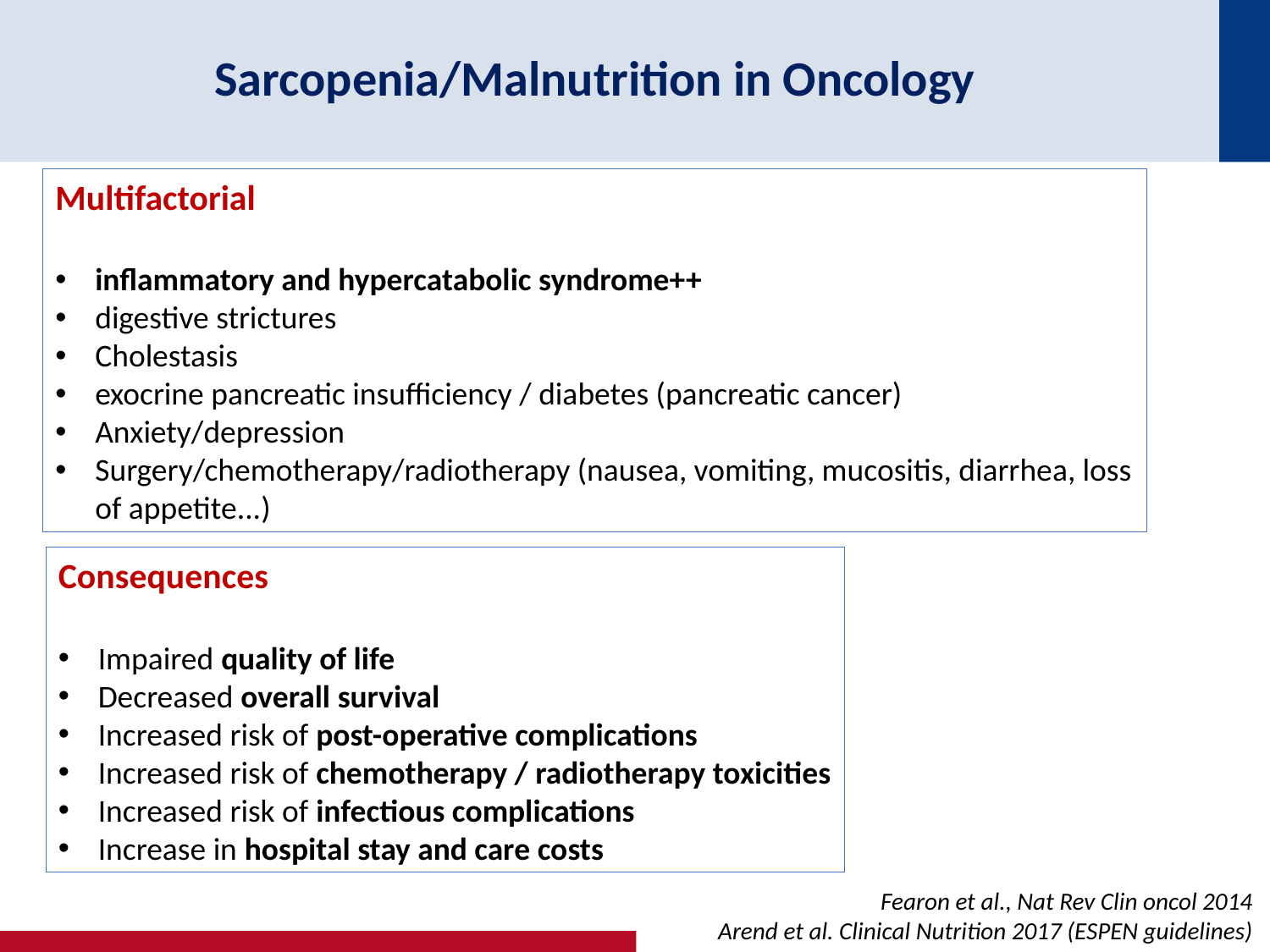

Sarcopenia/Malnutrition in Oncology
Multifactorial

inflammatory and hypercatabolic syndrome++
digestive strictures
Cholestasis
exocrine pancreatic insufficiency / diabetes (pancreatic cancer)
Anxiety/depression
Surgery/chemotherapy/radiotherapy (nausea, vomiting, mucositis, diarrhea, loss of appetite...)
Consequences

Impaired quality of life
Decreased overall survival
Increased risk of post-operative complications
Increased risk of chemotherapy / radiotherapy toxicities
Increased risk of infectious complications
Increase in hospital stay and care costs
Fearon et al., Nat Rev Clin oncol 2014
Arend et al. Clinical Nutrition 2017 (ESPEN guidelines)